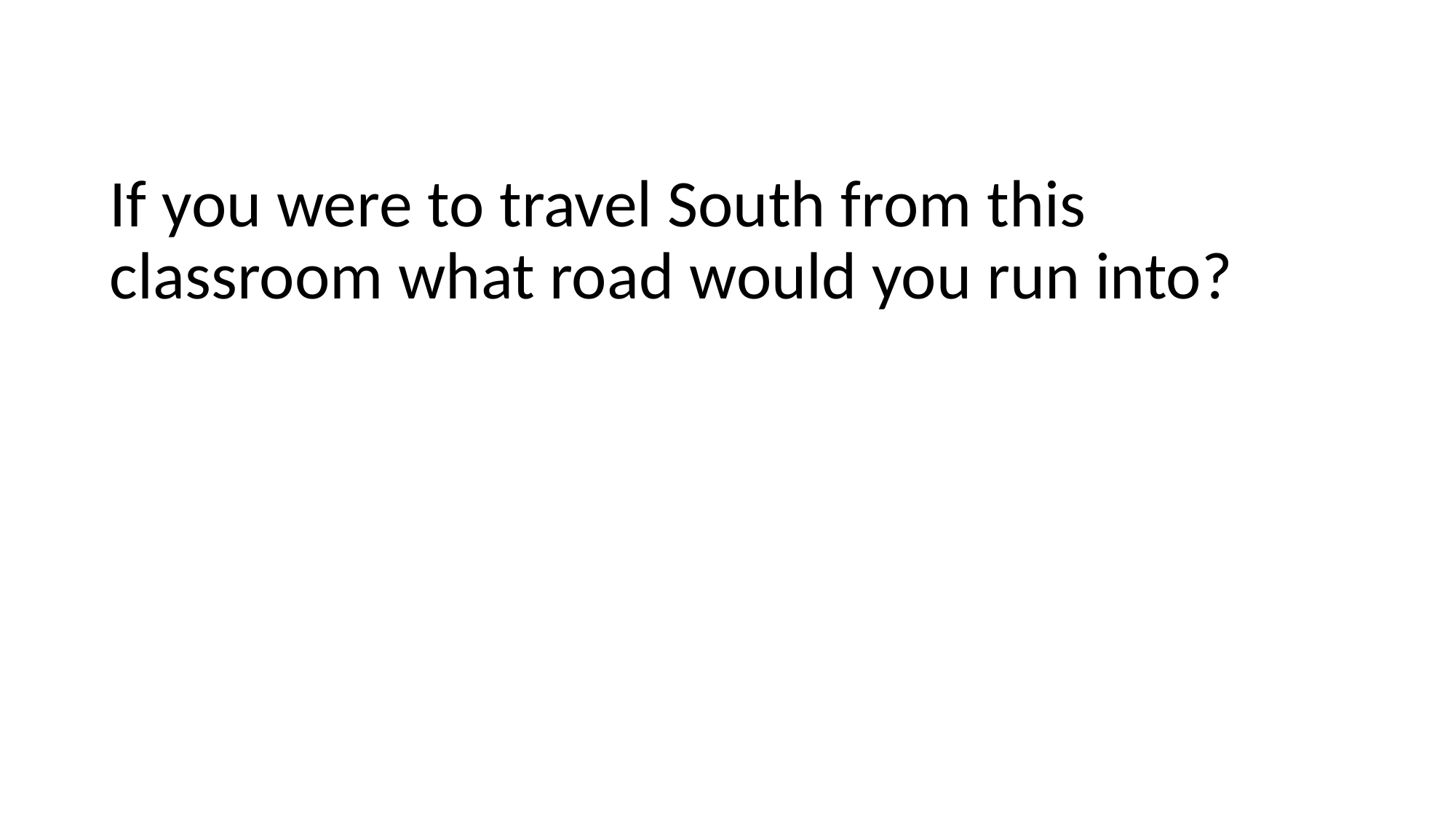

If you were to travel South from this classroom what road would you run into?